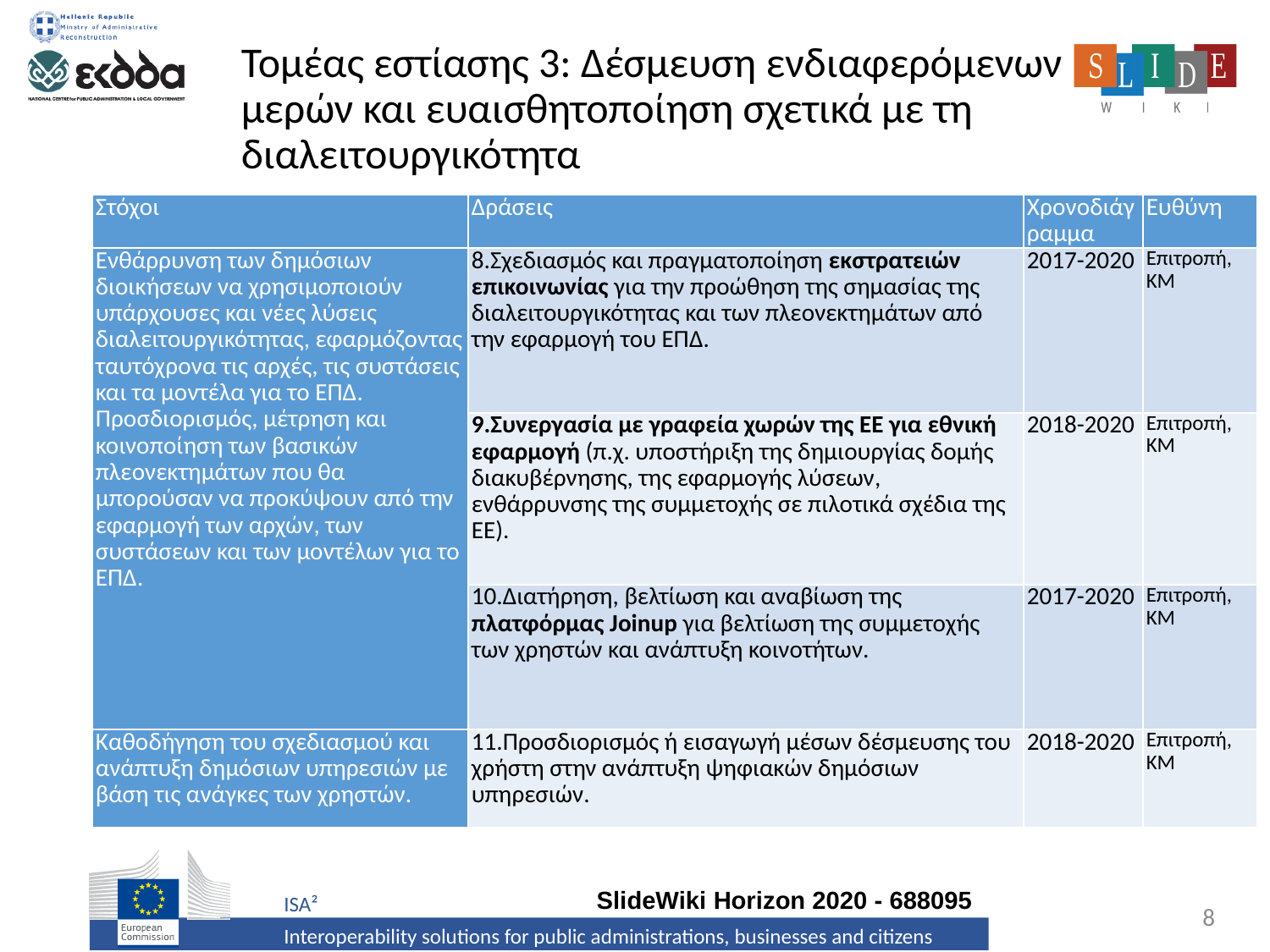

# Τομέας εστίασης 3: Δέσμευση ενδιαφερόμενων μερών και ευαισθητοποίηση σχετικά με τη διαλειτουργικότητα
| Στόχοι | Δράσεις | Χρονοδιάγραμμα | Ευθύνη |
| --- | --- | --- | --- |
| Ενθάρρυνση των δημόσιων διοικήσεων να χρησιμοποιούν υπάρχουσες και νέες λύσεις διαλειτουργικότητας, εφαρμόζοντας ταυτόχρονα τις αρχές, τις συστάσεις και τα μοντέλα για το ΕΠΔ. Προσδιορισμός, μέτρηση και κοινοποίηση των βασικών πλεονεκτημάτων που θα μπορούσαν να προκύψουν από την εφαρμογή των αρχών, των συστάσεων και των μοντέλων για το ΕΠΔ. | 8.Σχεδιασμός και πραγματοποίηση εκστρατειών επικοινωνίας για την προώθηση της σημασίας της διαλειτουργικότητας και των πλεονεκτημάτων από την εφαρμογή του ΕΠΔ. | 2017-2020 | Επιτροπή, ΚΜ |
|  | 9.Συνεργασία με γραφεία χωρών της ΕΕ για εθνική εφαρμογή (π.χ. υποστήριξη της δημιουργίας δομής διακυβέρνησης, της εφαρμογής λύσεων, ενθάρρυνσης της συμμετοχής σε πιλοτικά σχέδια της ΕΕ). | 2018-2020 | Επιτροπή, ΚΜ |
|  | 10.Διατήρηση, βελτίωση και αναβίωση της πλατφόρμας Joinup για βελτίωση της συμμετοχής των χρηστών και ανάπτυξη κοινοτήτων. | 2017-2020 | Επιτροπή, ΚΜ |
| Καθοδήγηση του σχεδιασμού και ανάπτυξη δημόσιων υπηρεσιών με βάση τις ανάγκες των χρηστών. | 11.Προσδιορισμός ή εισαγωγή μέσων δέσμευσης του χρήστη στην ανάπτυξη ψηφιακών δημόσιων υπηρεσιών. | 2018-2020 | Επιτροπή, ΚΜ |
8